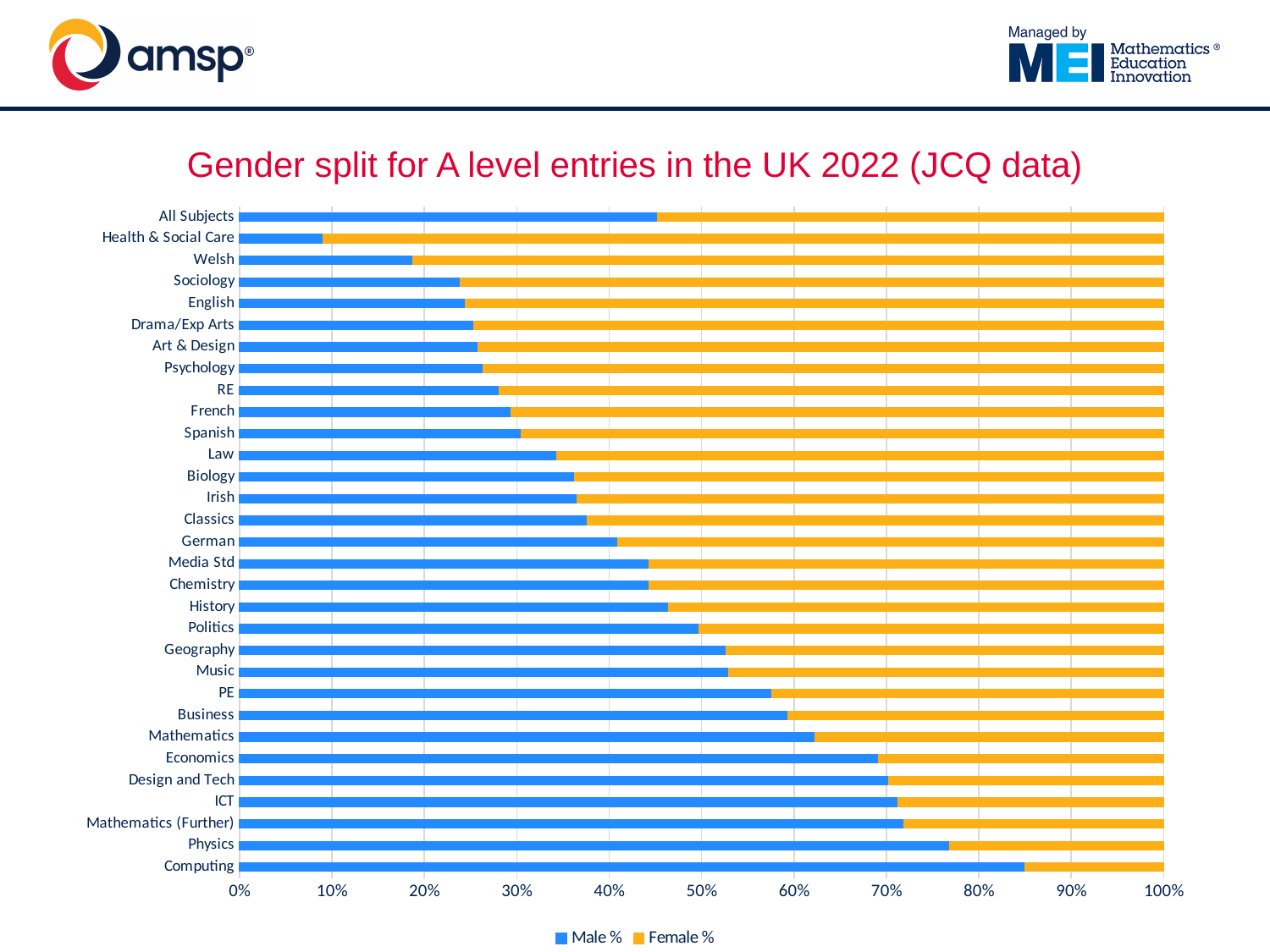

# Gender split for A level entries in the UK 2022 (JCQ data)

### Chart

| Category | Male % | Female % |
|---|---|---|
| Computing | 0.8501242592238578 | 0.14987574077614224 |
| Physics | 0.7686463914673106 | 0.23135360853268935 |
| Mathematics (Further) | 0.7186055724283639 | 0.2813944275716361 |
| ICT | 0.7120456165359943 | 0.2879543834640057 |
| Design and Tech | 0.7023851280252543 | 0.2976148719747457 |
| Economics | 0.6911438204095058 | 0.3088561795904942 |
| Mathematics | 0.6227008940241543 | 0.37729910597584565 |
| Business | 0.5935328890040272 | 0.40646711099597277 |
| PE | 0.5762510223808461 | 0.42374897761915387 |
| Music | 0.5289046653144016 | 0.4710953346855984 |
| Geography | 0.526159762839516 | 0.47384023716048396 |
| Politics | 0.49721896955503514 | 0.5027810304449649 |
| History | 0.46410645250859694 | 0.535893547491403 |
| Chemistry | 0.4433178784327712 | 0.5566821215672288 |
| Media Std | 0.44293516979339825 | 0.5570648302066018 |
| German | 0.40956118444523726 | 0.5904388155547627 |
| Classics | 0.3760838878806211 | 0.6239161121193789 |
| Irish | 0.3653250773993808 | 0.6346749226006192 |
| Biology | 0.3625085094263605 | 0.6374914905736395 |
| Law | 0.3432212241487362 | 0.6567787758512639 |
| Spanish | 0.30424735915492956 | 0.6957526408450704 |
| French | 0.29411022827594907 | 0.705889771724051 |
| RE | 0.2805666423070437 | 0.7194333576929564 |
| Psychology | 0.2631284845252156 | 0.7368715154747845 |
| Art & Design | 0.257775788767062 | 0.742224211232938 |
| Drama/Exp Arts | 0.25359569399099974 | 0.7464043060090003 |
| English | 0.24466022778412436 | 0.7553397722158757 |
| Sociology | 0.239106910183079 | 0.760893089816921 |
| Welsh | 0.18736383442265794 | 0.8126361655773421 |
| Health & Social Care | 0.09055969252942589 | 0.9094403074705741 |
| All Subjects | 0.45221872754473386 | 0.5477812724552662 |